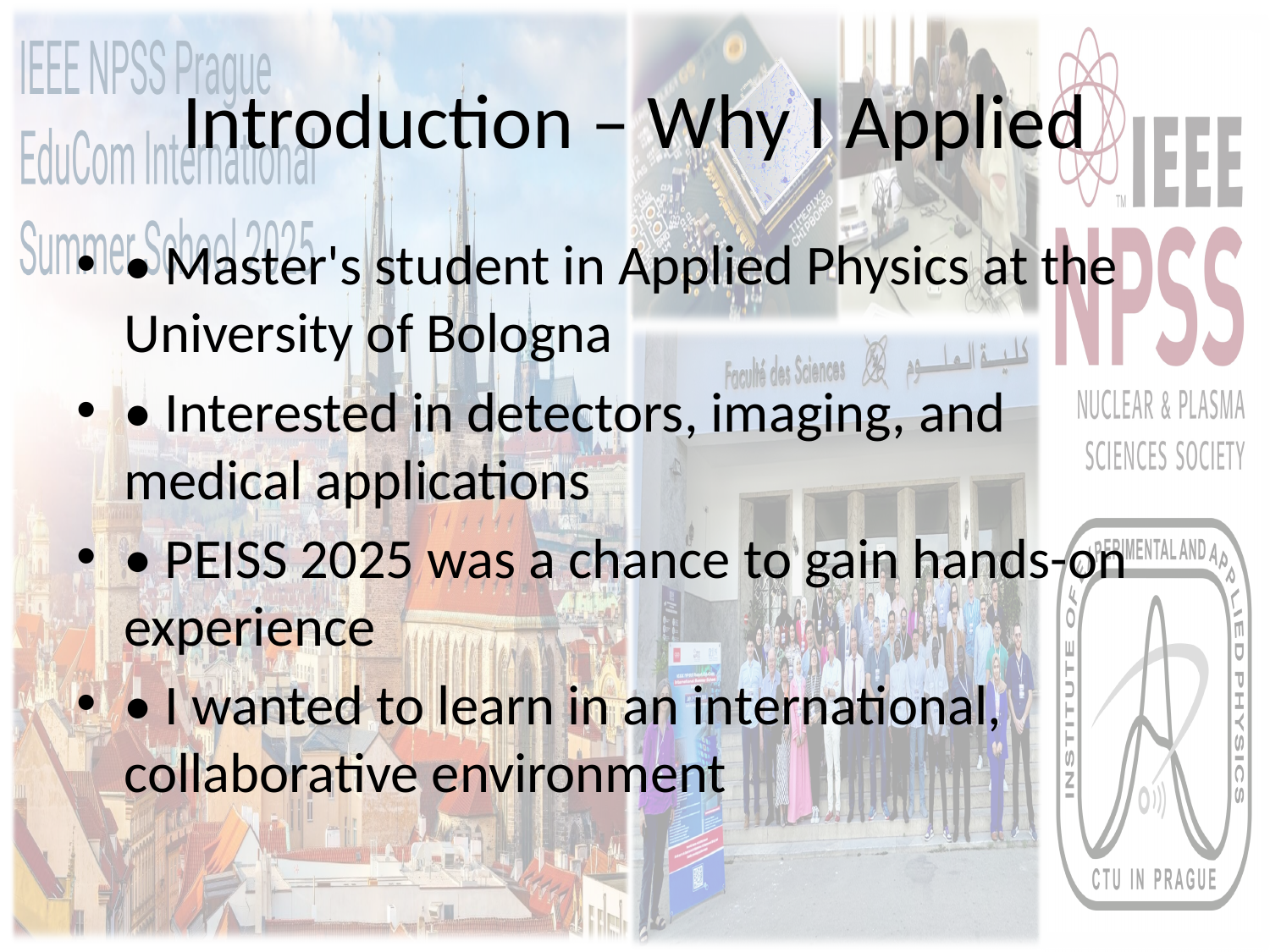

# Introduction – Why I Applied
• Master's student in Applied Physics at the University of Bologna
• Interested in detectors, imaging, and medical applications
• PEISS 2025 was a chance to gain hands-on experience
• I wanted to learn in an international, collaborative environment